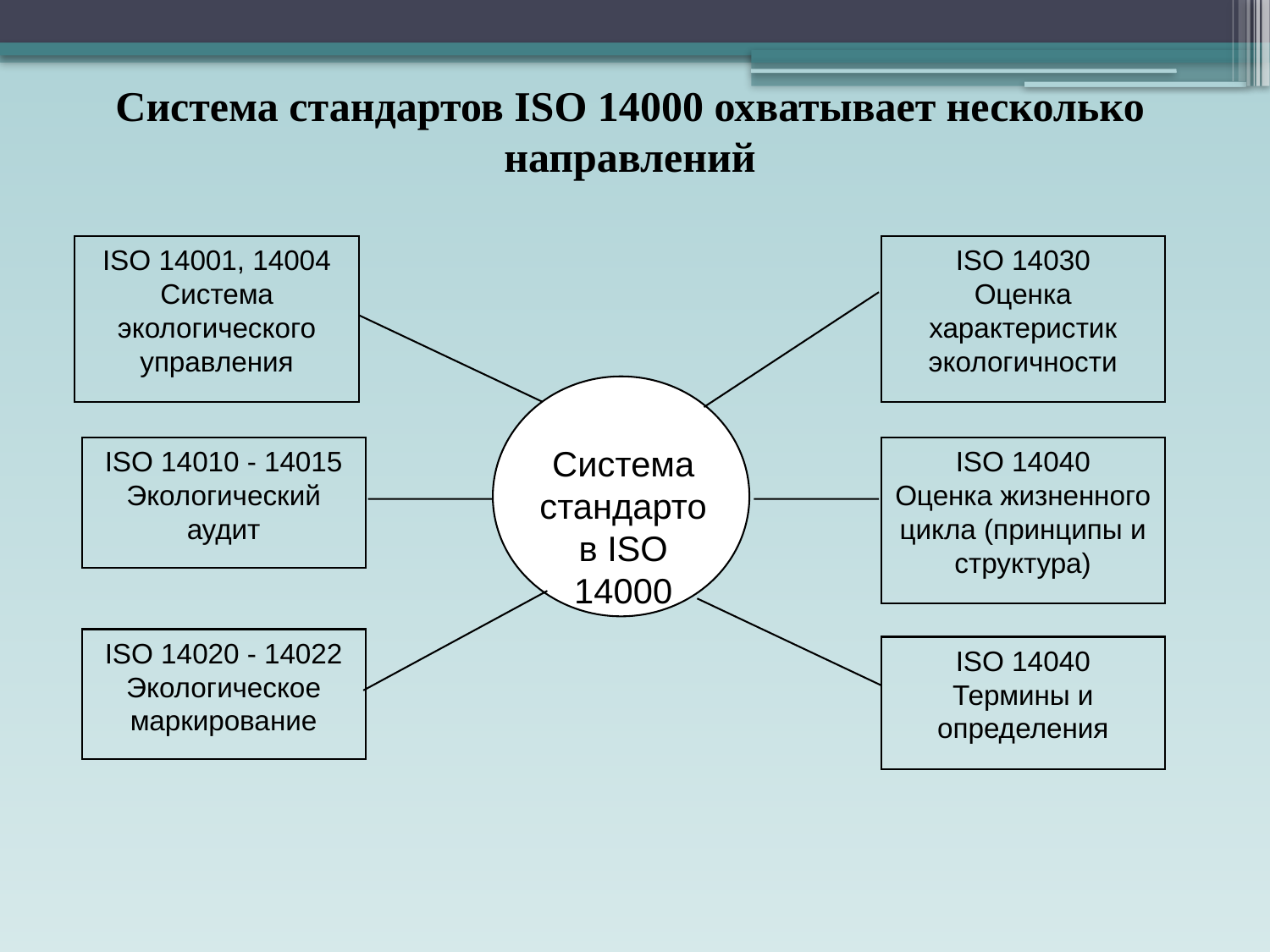

Система стандартов ISО 14000 охватывает несколько направлений
ISO 14001, 14004
Система экологического управления
ISO 14030
Оценка характеристик экологичности

Система стандартов ISO 14000
ISO 14010 - 14015
Экологический аудит
ISO 14040
Оценка жизненного цикла (принципы и структура)

ISO 14020 - 14022
Экологическое маркирование
ISO 14040
Термины и определения